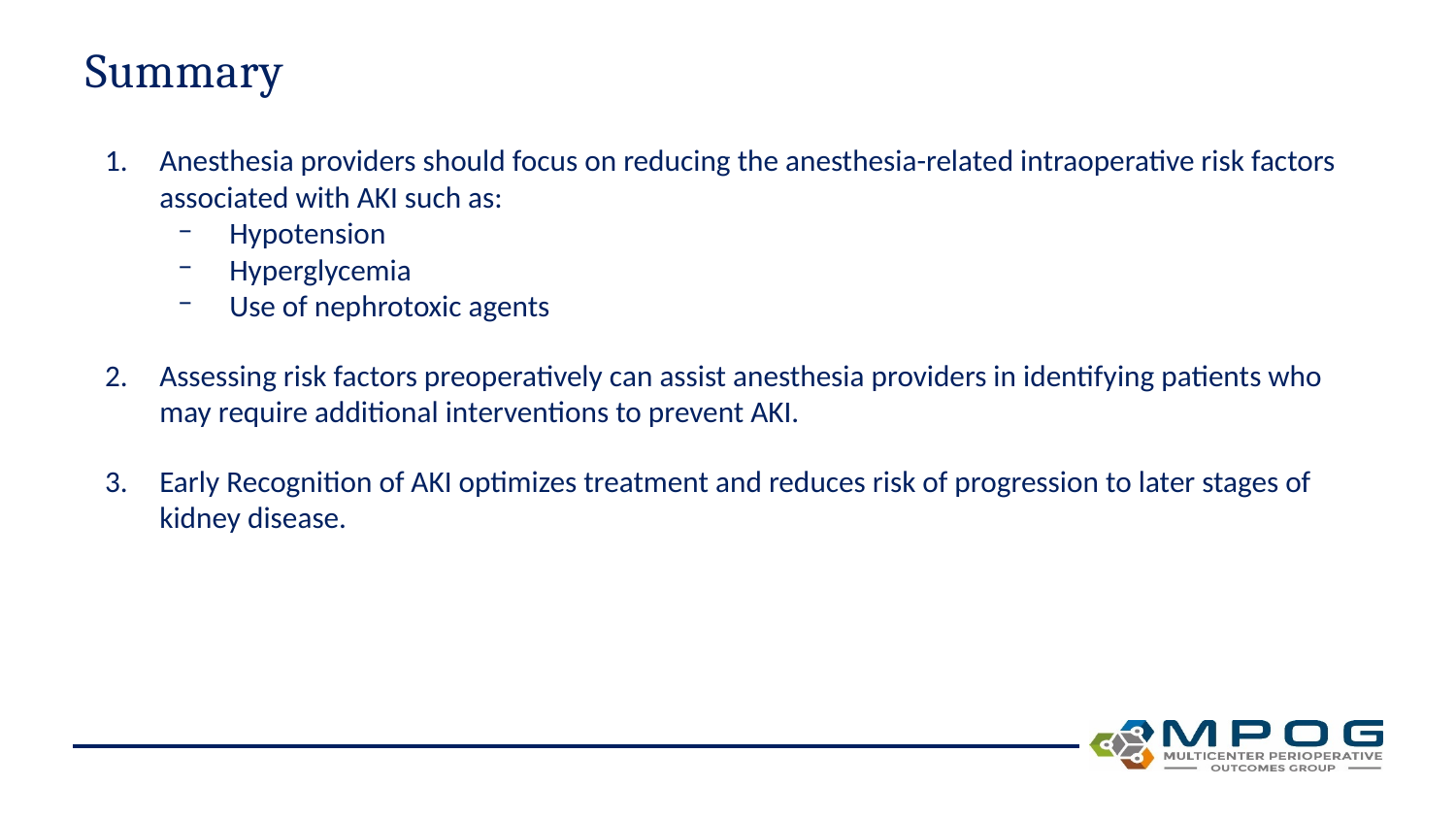

# Summary

Anesthesia providers should focus on reducing the anesthesia-related intraoperative risk factors associated with AKI such as:
Hypotension
Hyperglycemia
Use of nephrotoxic agents

Assessing risk factors preoperatively can assist anesthesia providers in identifying patients who may require additional interventions to prevent AKI.

Early Recognition of AKI optimizes treatment and reduces risk of progression to later stages of kidney disease.